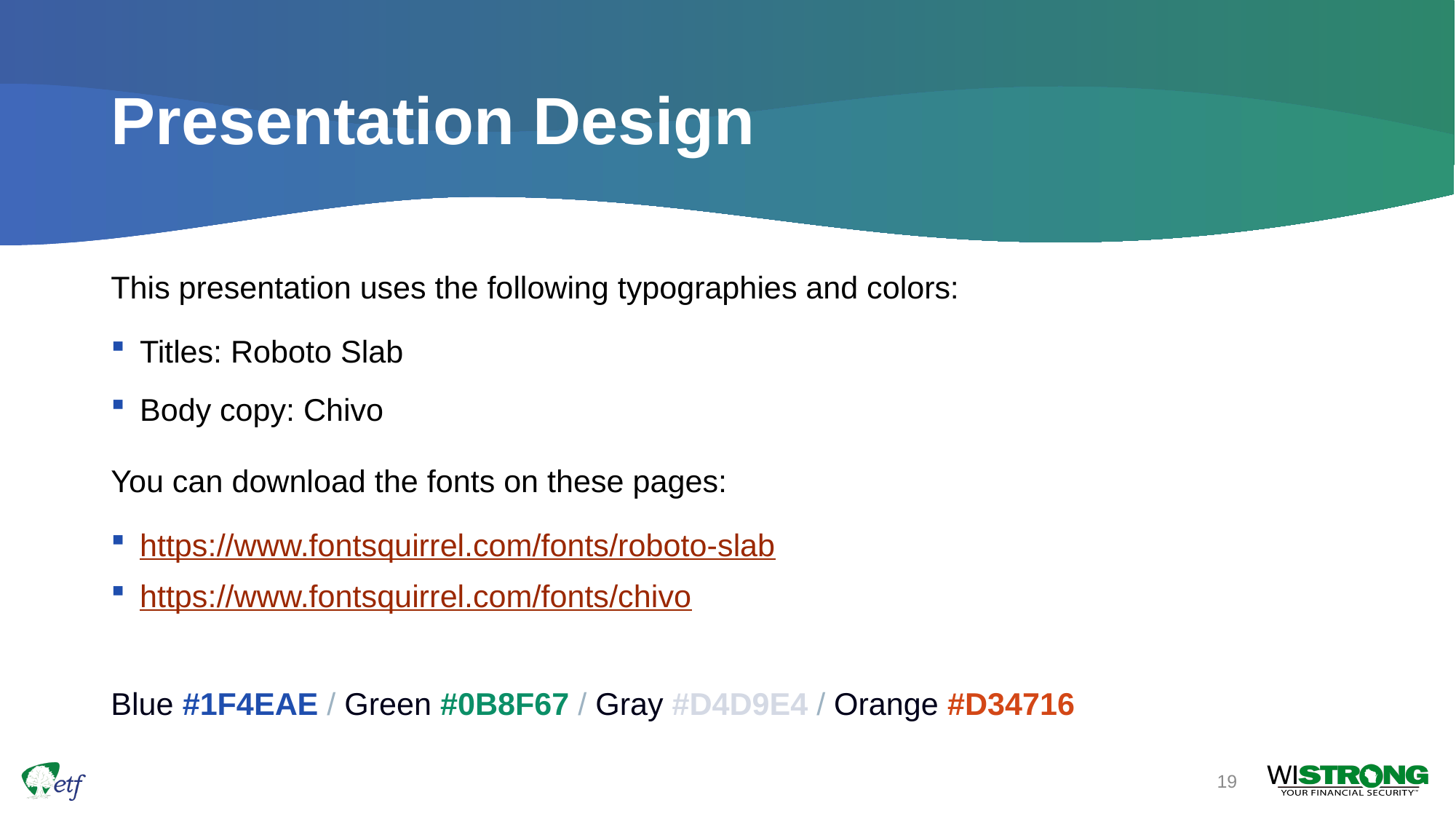

# Presentation Design
This presentation uses the following typographies and colors:
Titles: Roboto Slab
Body copy: Chivo
You can download the fonts on these pages:
https://www.fontsquirrel.com/fonts/roboto-slab
https://www.fontsquirrel.com/fonts/chivo

Blue #1F4EAE / Green #0B8F67 / Gray #D4D9E4 / Orange #D34716

19